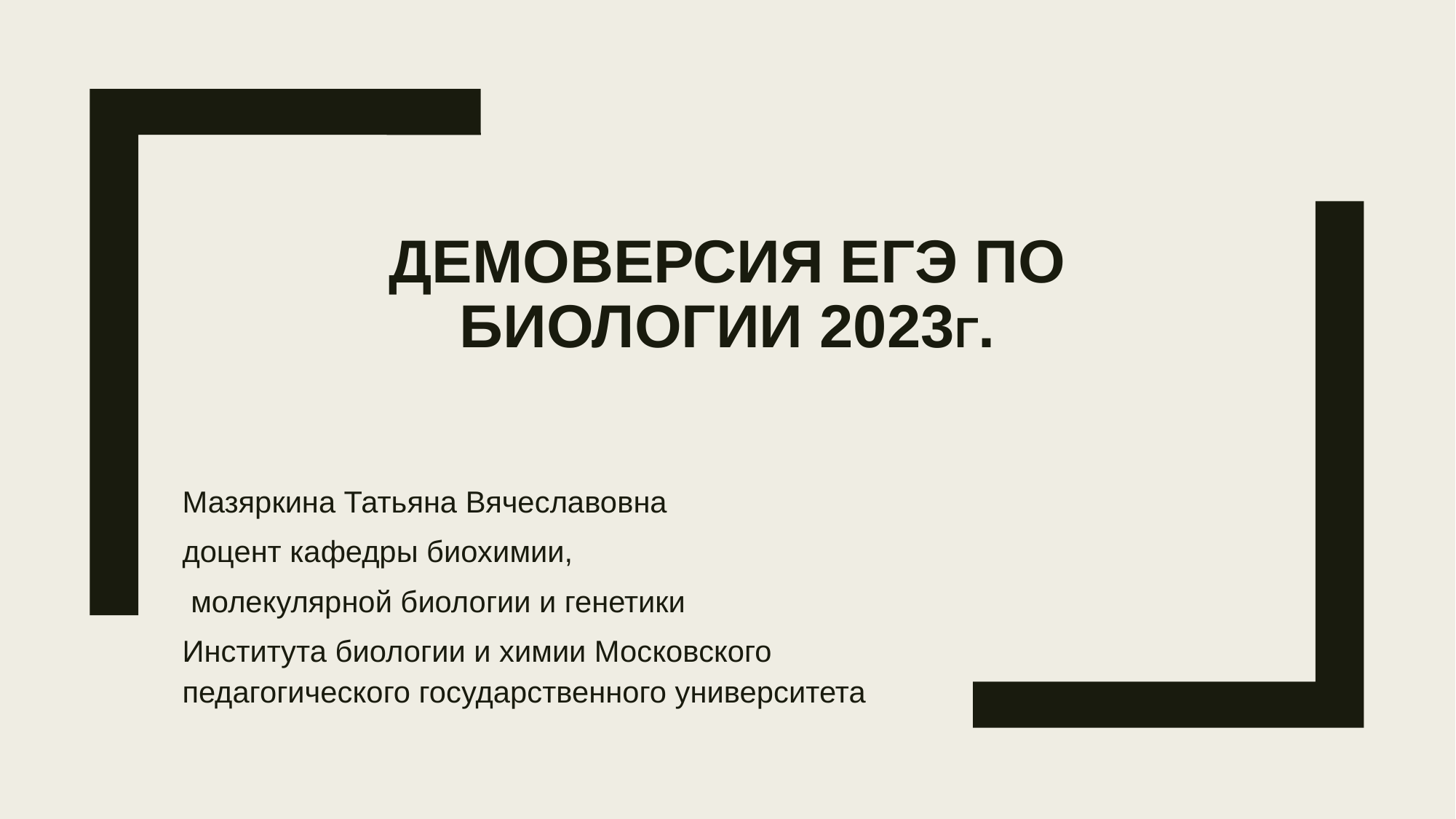

# ДЕМОВЕРСИЯ ЕГЭ ПО БИОЛОГИИ 2023г.
Мазяркина Татьяна Вячеславовна
доцент кафедры биохимии,
 молекулярной биологии и генетики
Института биологии и химии Московского педагогического государственного университета